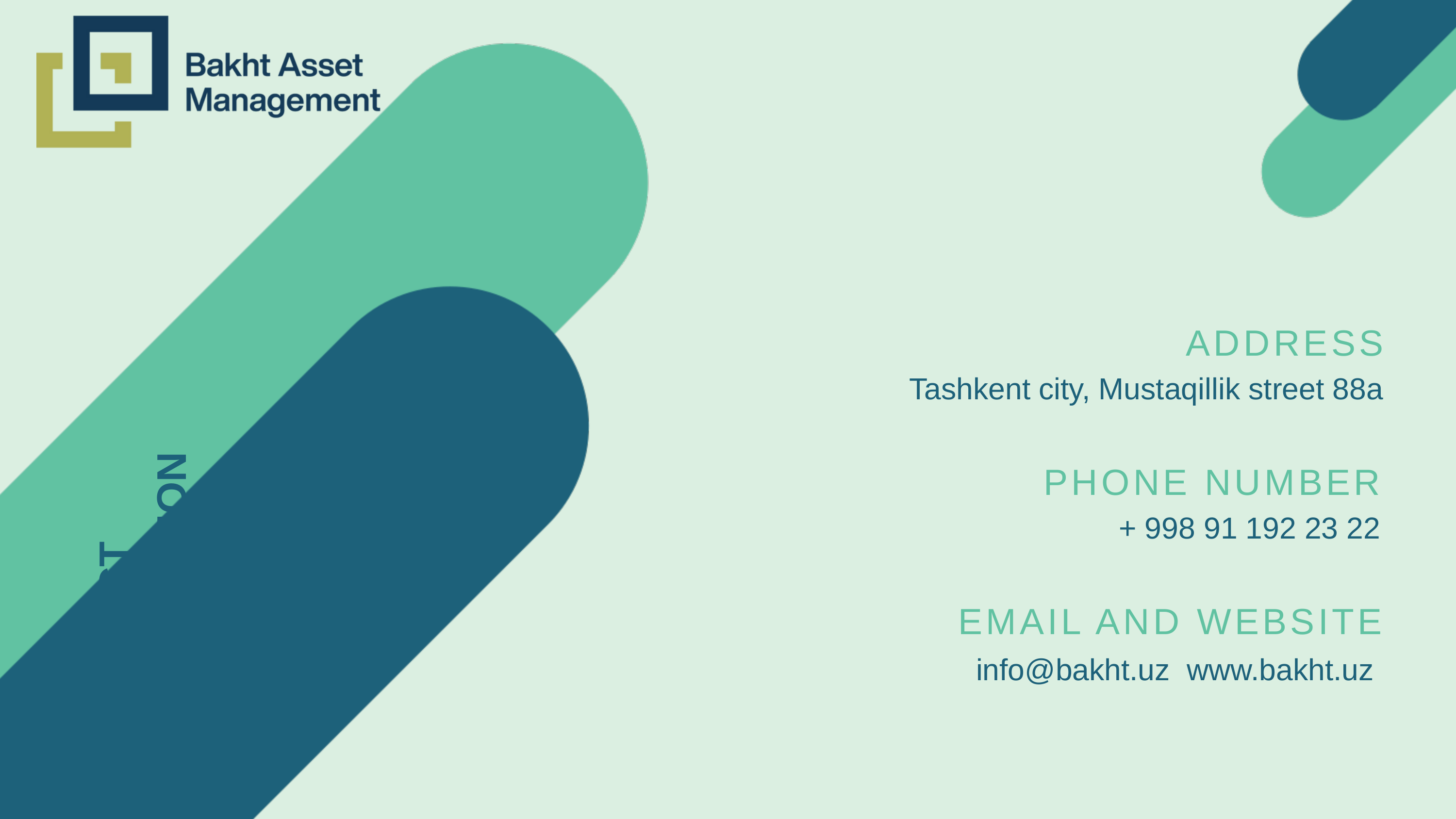

ADDRESS
Tashkent city, Mustaqillik street 88a
CONTACT INFORMATION
PHONE NUMBER
+ 998 91 192 23 22
EMAIL AND WEBSITE
info@bakht.uz  www.bakht.uz